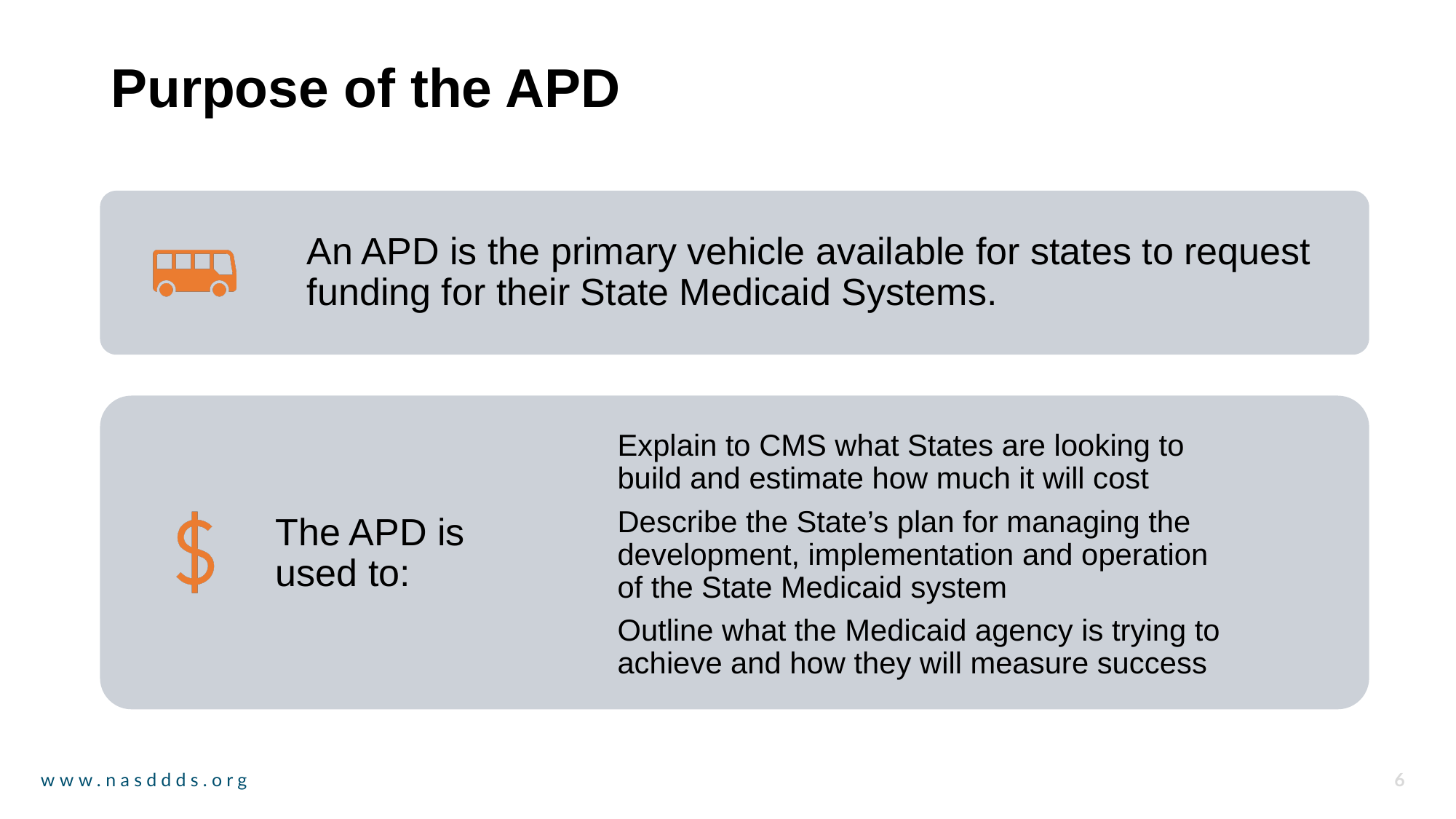

Purpose of the APD​
An APD is the primary vehicle available for states to request funding for their State Medicaid Systems.
The APD is used to:

Explain to CMS what States are looking to build and estimate how much it will cost
Describe the State’s plan for managing the development, implementation and operation of the State Medicaid system
Outline what the Medicaid agency is trying to achieve and how they will measure success